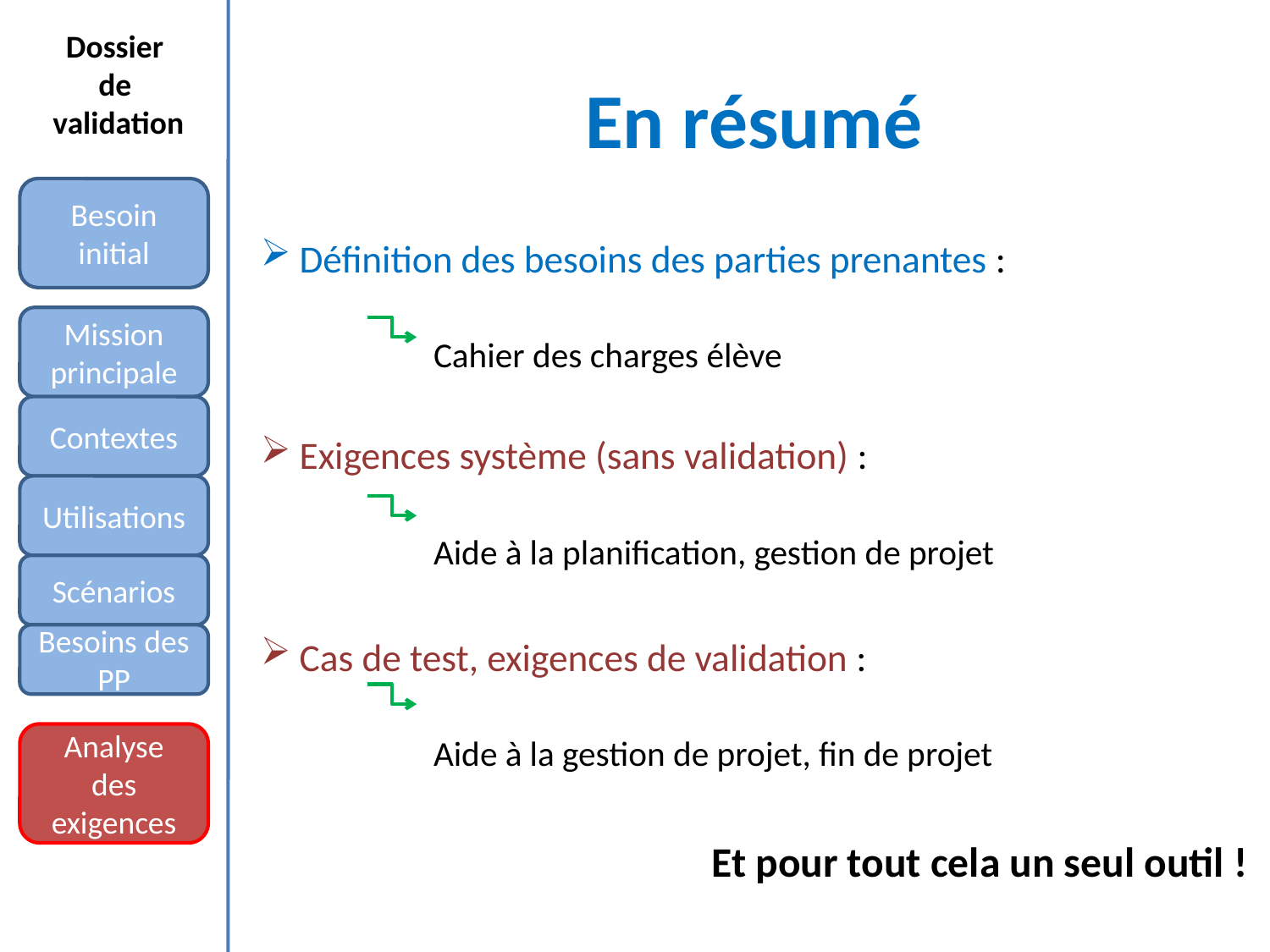

Dossier
de
validation
# En résumé
Besoin initial
 Définition des besoins des parties prenantes :

Cahier des charges élève

 Exigences système (sans validation) :

Aide à la planification, gestion de projet

 Cas de test, exigences de validation :

Aide à la gestion de projet, fin de projet

Et pour tout cela un seul outil !
Mission principale
Contextes
Utilisations
Scénarios
Besoins des PP
Analyse des exigences